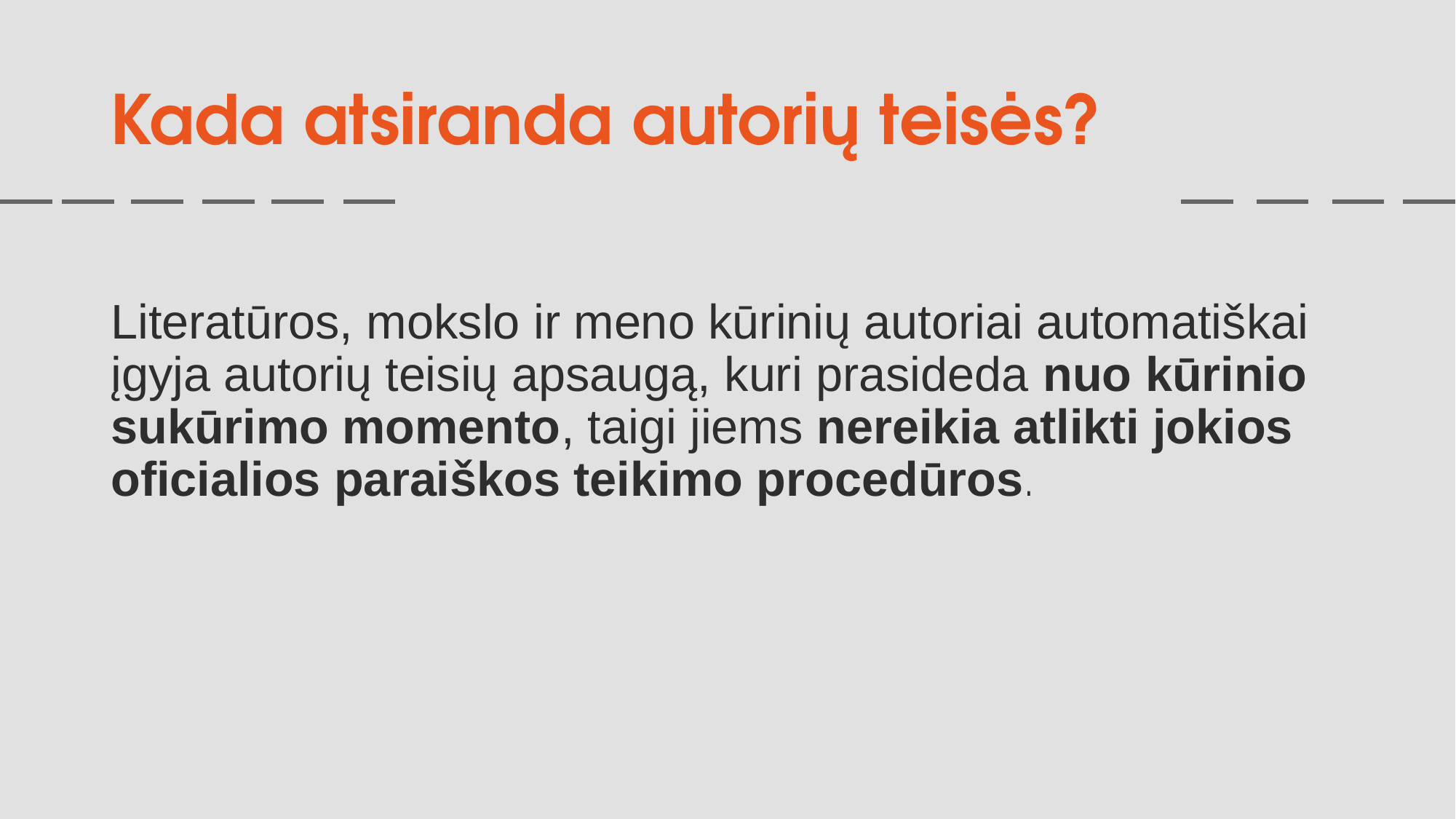

# Kada atsiranda autorių teisės?
Literatūros, mokslo ir meno kūrinių autoriai automatiškai įgyja autorių teisių apsaugą, kuri prasideda nuo kūrinio sukūrimo momento, taigi jiems nereikia atlikti jokios oficialios paraiškos teikimo procedūros.